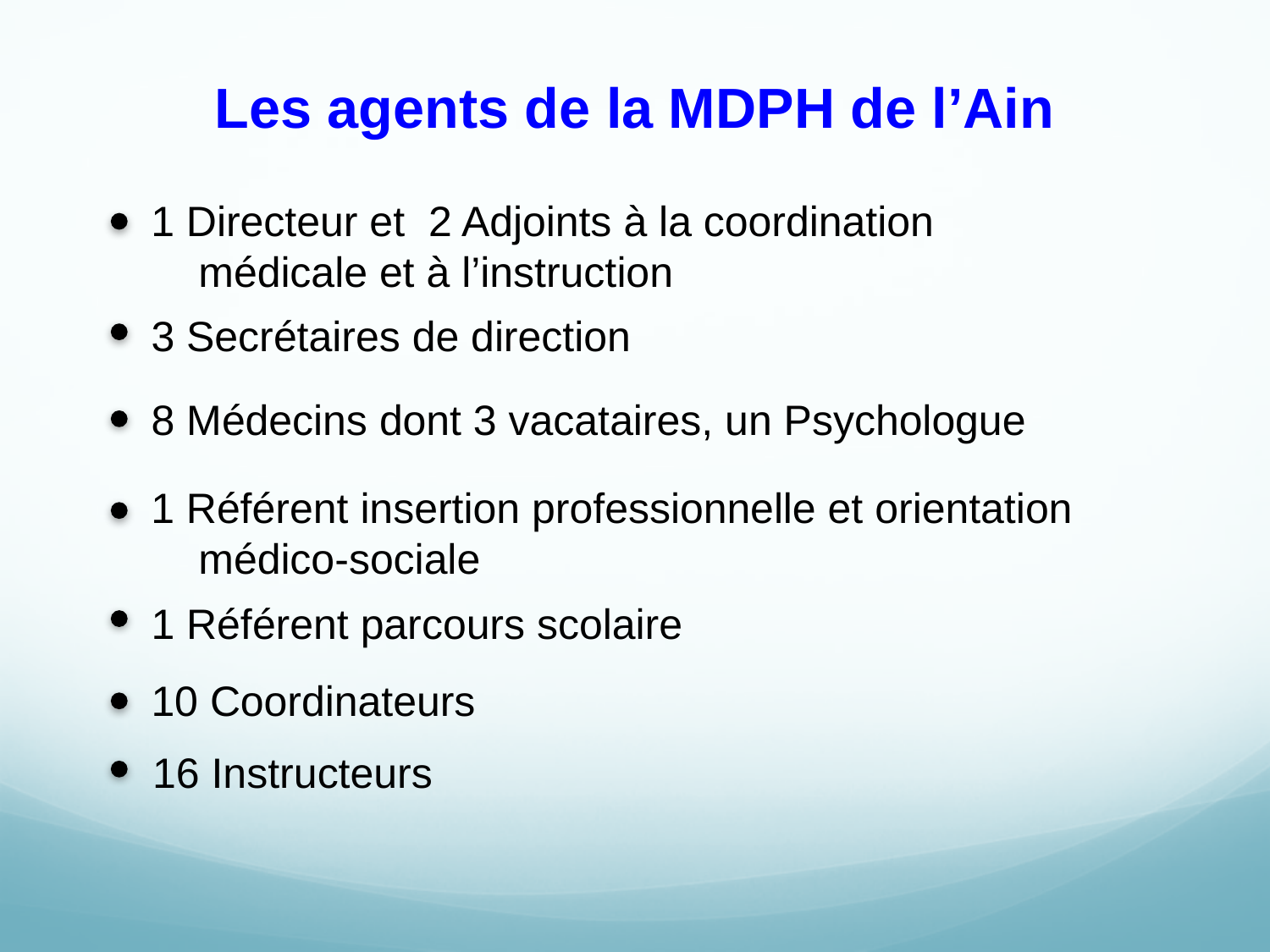

Les agents de la MDPH de l’Ain
1 Directeur et  2 Adjoints à la coordination
    médicale et à l’instruction

3 Secrétaires de direction

8 Médecins dont 3 vacataires, un Psychologue

1 Référent insertion professionnelle et orientation
    médico-sociale

1 Référent parcours scolaire

10 Coordinateurs

16 Instructeurs